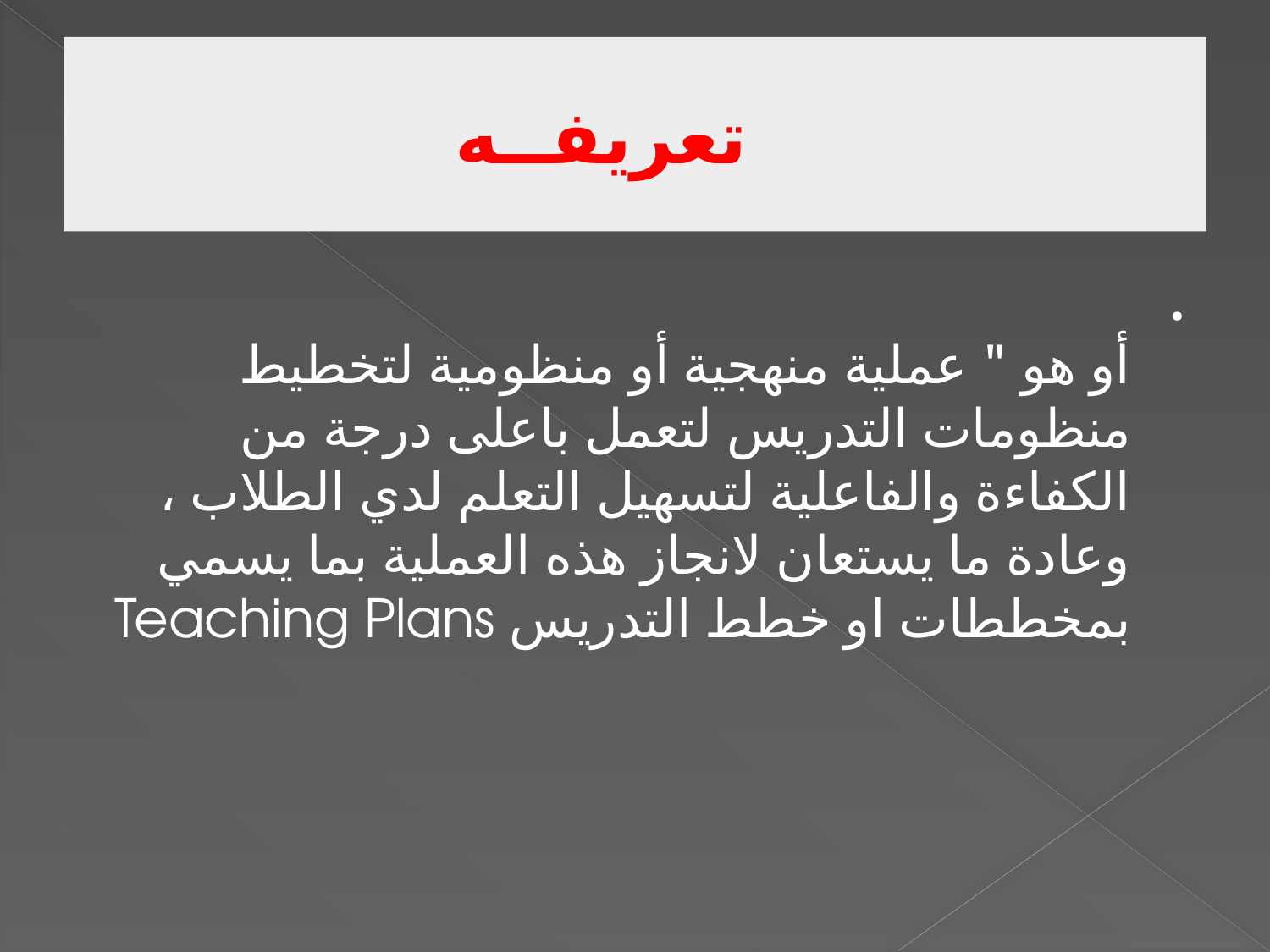

# تعريفــه
.
أو هو " عملية منهجية أو منظومية لتخطيط منظومات التدريس لتعمل باعلى درجة من الكفاءة والفاعلية لتسهيل التعلم لدي الطلاب ، وعادة ما يستعان لانجاز هذه العملية بما يسمي بمخططات او خطط التدريس Teaching Plans